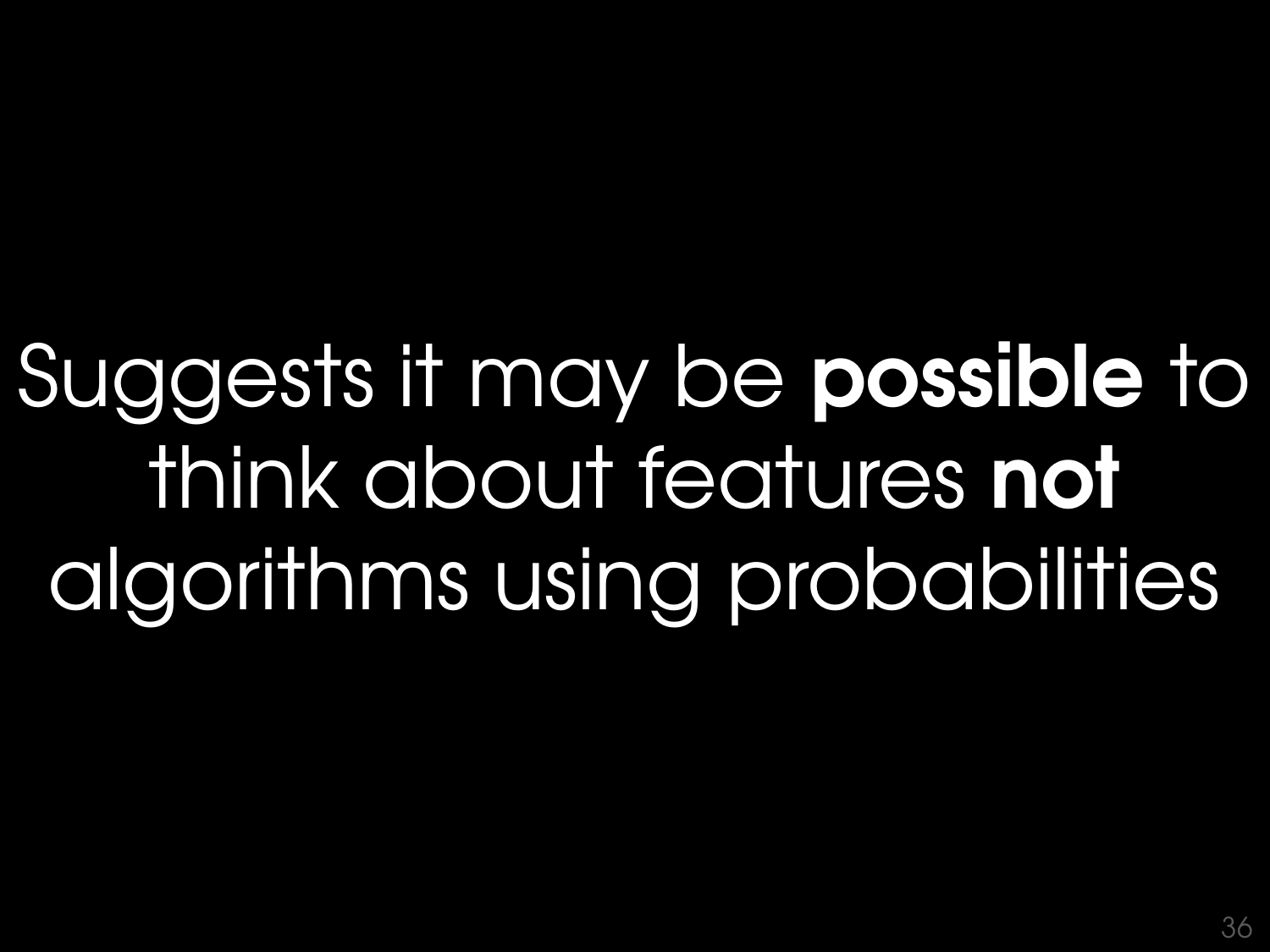

Suggests it may be possible to think about features not algorithms using probabilities
36